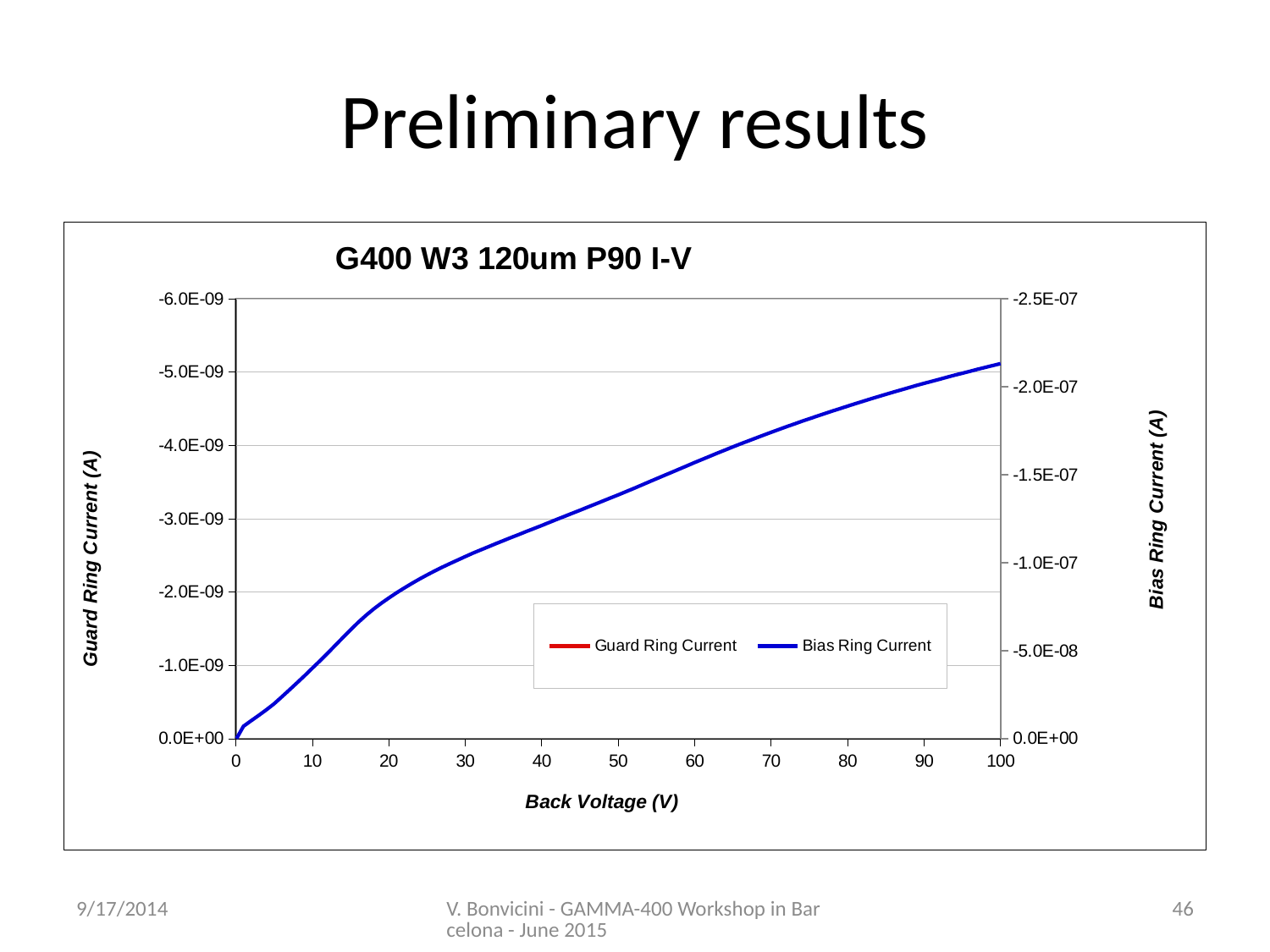

# Preliminary results

### Chart: G400 W3 120um P90 I-V

| Category | Guard Ring Current | Bias Ring Current |
|---|---|---|
9/17/2014
V. Bonvicini - GAMMA-400 Workshop in Barcelona - June 2015
46